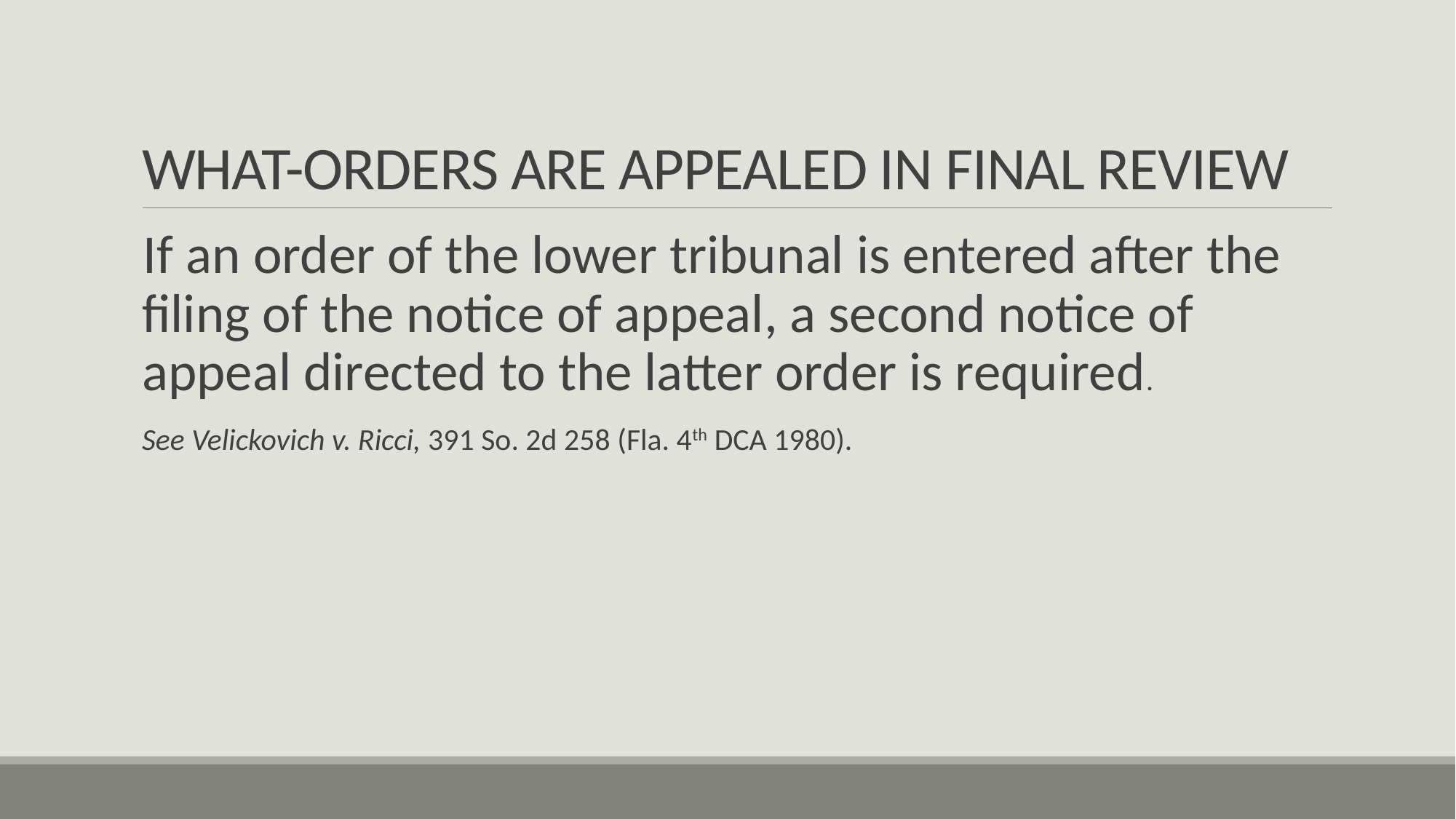

# WHAT-ORDERS ARE APPEALED IN FINAL REVIEW
If an order of the lower tribunal is entered after the filing of the notice of appeal, a second notice of appeal directed to the latter order is required.
See Velickovich v. Ricci, 391 So. 2d 258 (Fla. 4th DCA 1980).